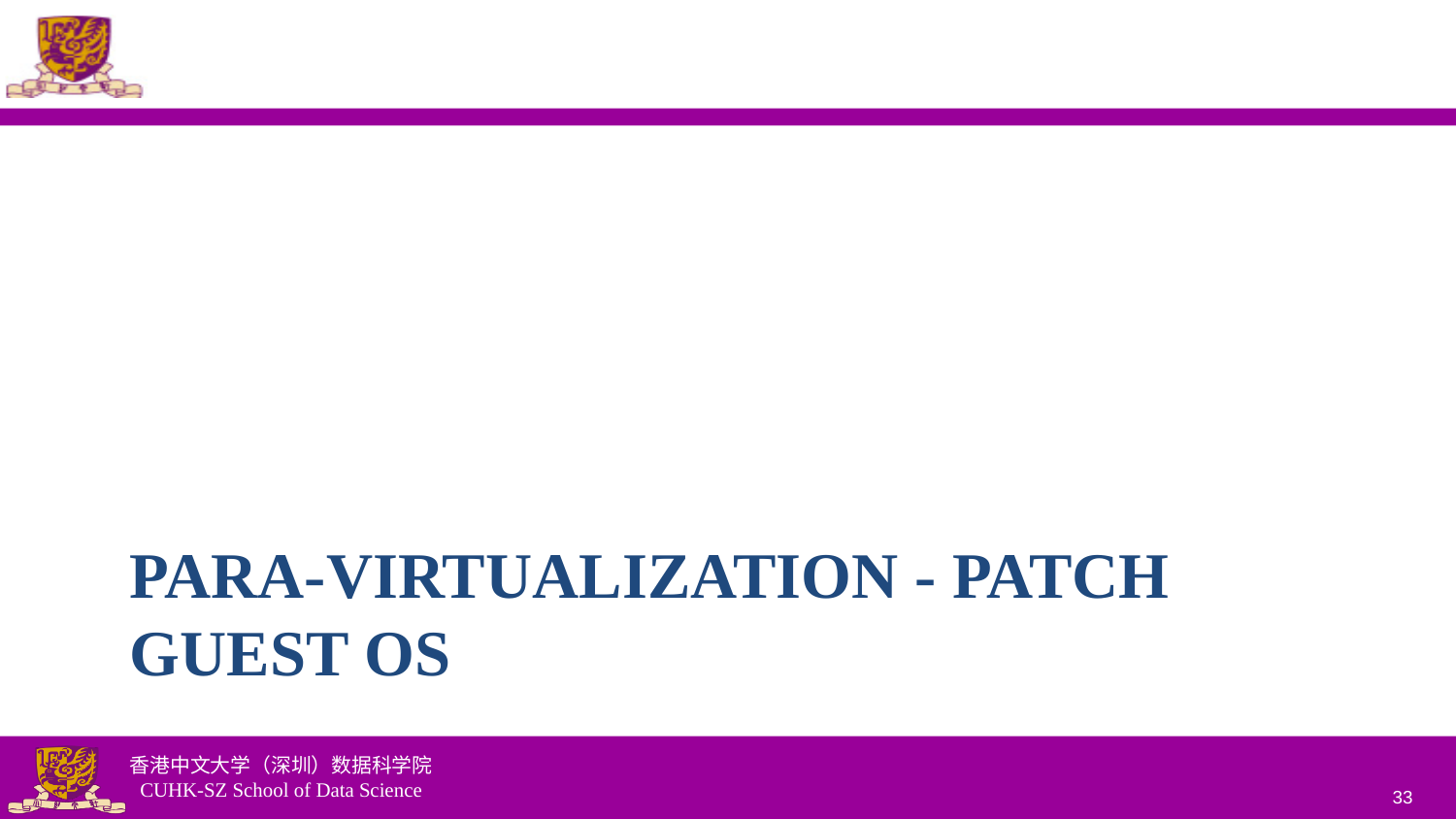

# Para-Virtualization - Patch Guest OS
33